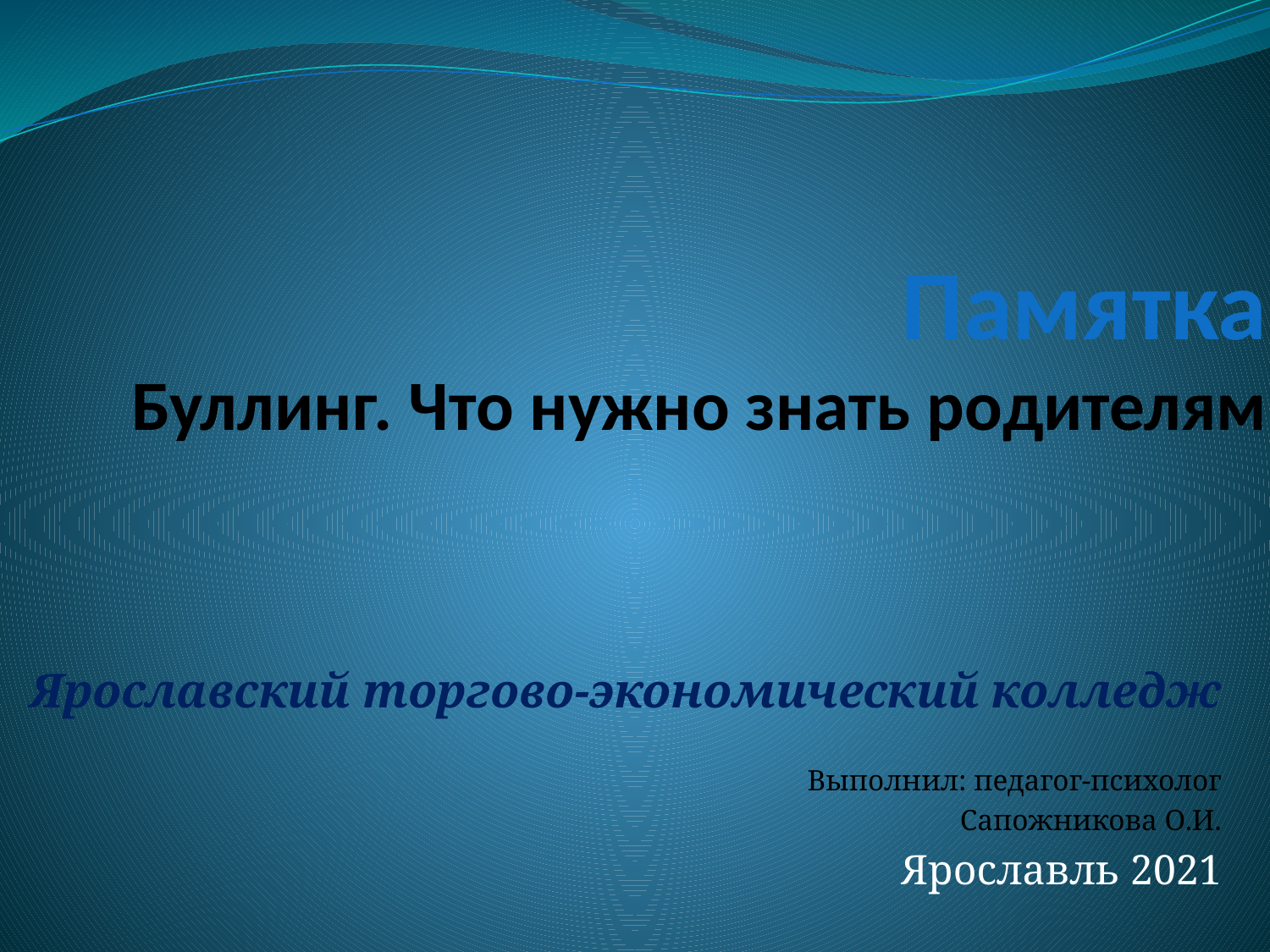

# Памятка Буллинг. Что нужно знать родителям
Ярославский торгово-экономический колледж

                                                                                     Выполнил: педагог-психолог
                                                                    Сапожникова О.И.
Ярославль 2021